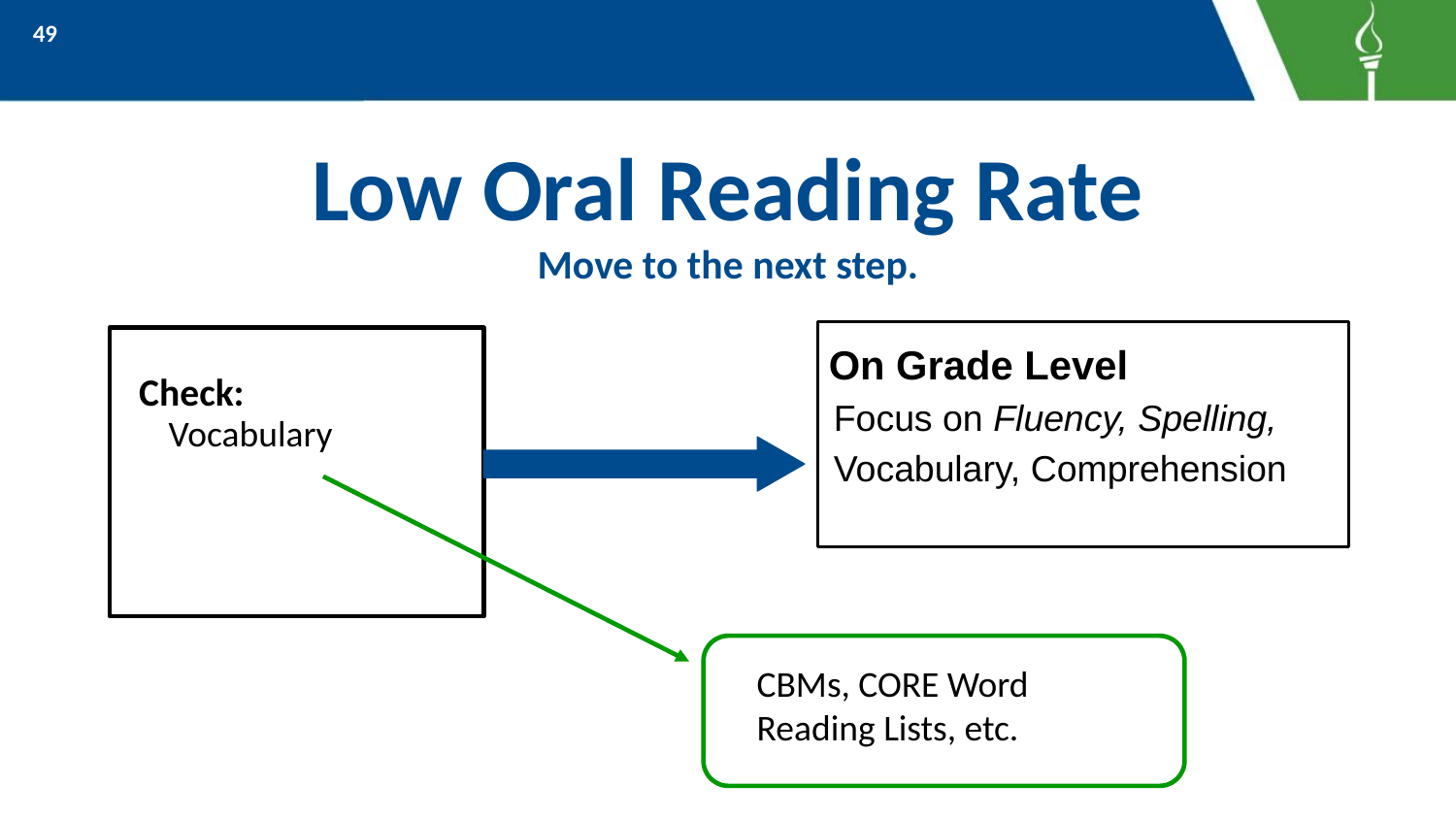

49
# Low Oral Reading Rate Move to the next step.
On Grade Level

Check:

Focus on Fluency, Spelling, Vocabulary, Comprehension
Vocabulary

CBMs, CORE Word Reading Lists, etc.